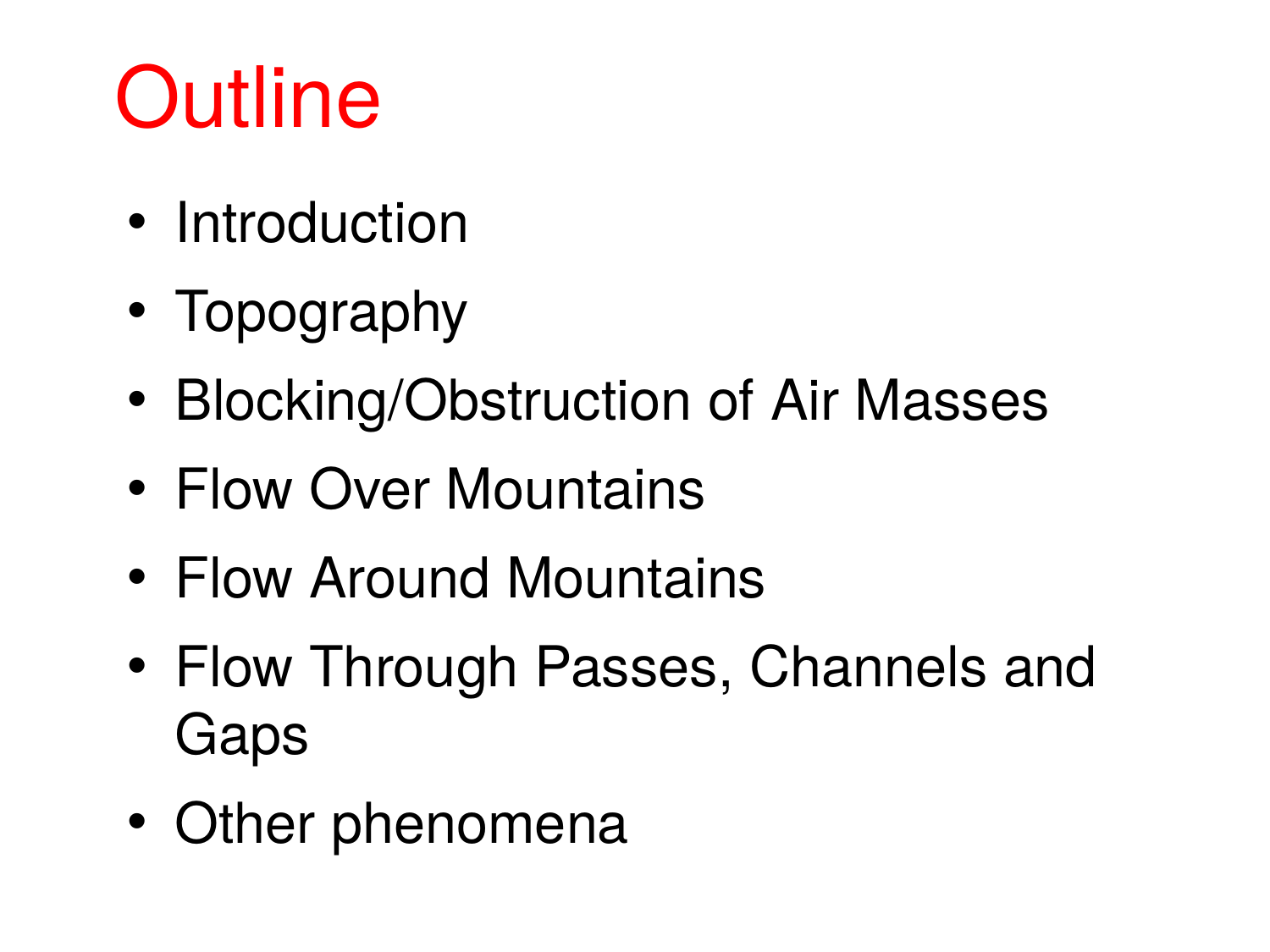

Outline
Introduction
Topography
Blocking/Obstruction of Air Masses
Flow Over Mountains
Flow Around Mountains
Flow Through Passes, Channels and Gaps
Other phenomena